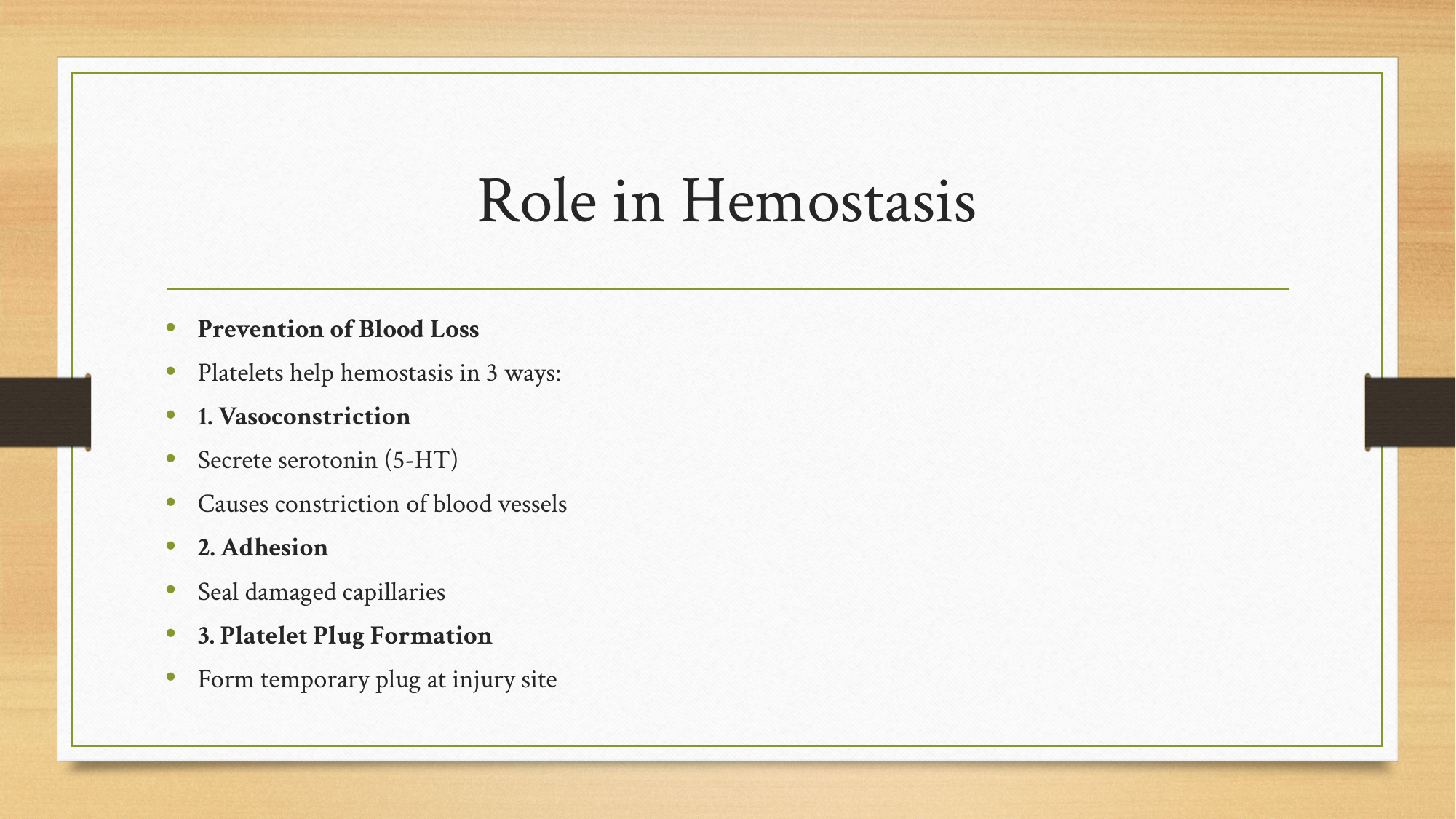

# Role in Hemostasis
Prevention of Blood Loss
Platelets help hemostasis in 3 ways:
1. Vasoconstriction
Secrete serotonin (5-HT)
Causes constriction of blood vessels
2. Adhesion
Seal damaged capillaries
3. Platelet Plug Formation
Form temporary plug at injury site